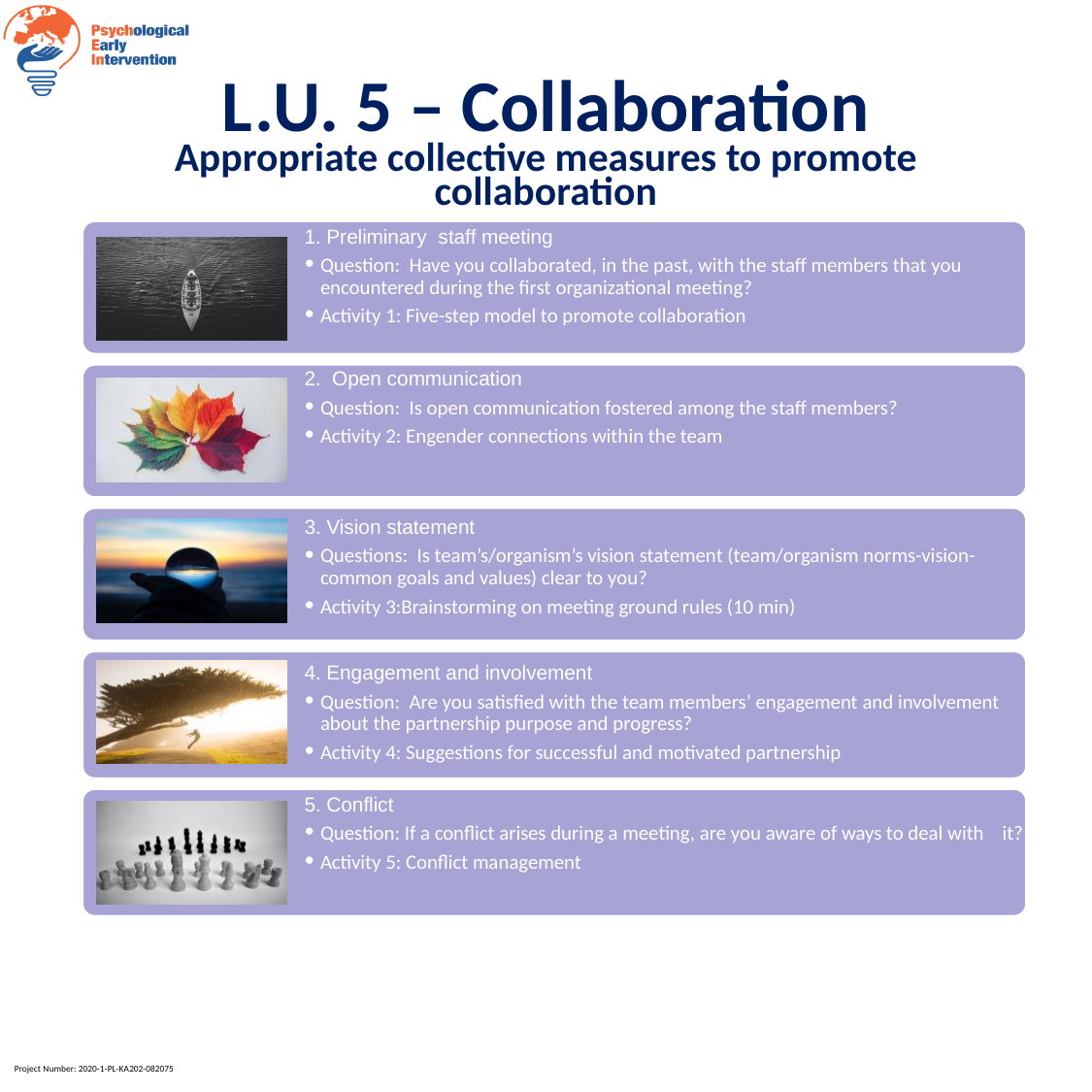

L.U. 5 – Collaboration
Appropriate collective measures to promote collaboration

1. Preliminary  staff meeting
Question:  Have you collaborated, in the past, with the staff members that you encountered during the first organizational meeting?
Activity 1: Five-step model to promote collaboration

2.  Open communication
Question:  Is open communication fostered among the staff members?
Activity 2: Engender connections within the team

3. Vision statement
Questions:  Is team’s/organism’s vision statement (team/organism norms-vision-common goals and values) clear to you?
Activity 3:Brainstorming on meeting ground rules (10 min)

4. Engagement and involvement
Question:  Are you satisfied with the team members’ engagement and involvement about the partnership purpose and progress?
Activity 4: Suggestions for successful and motivated partnership

5. Conflict
Question: If a conflict arises during a meeting, are you aware of ways to deal with    it?
Activity 5: Conflict management